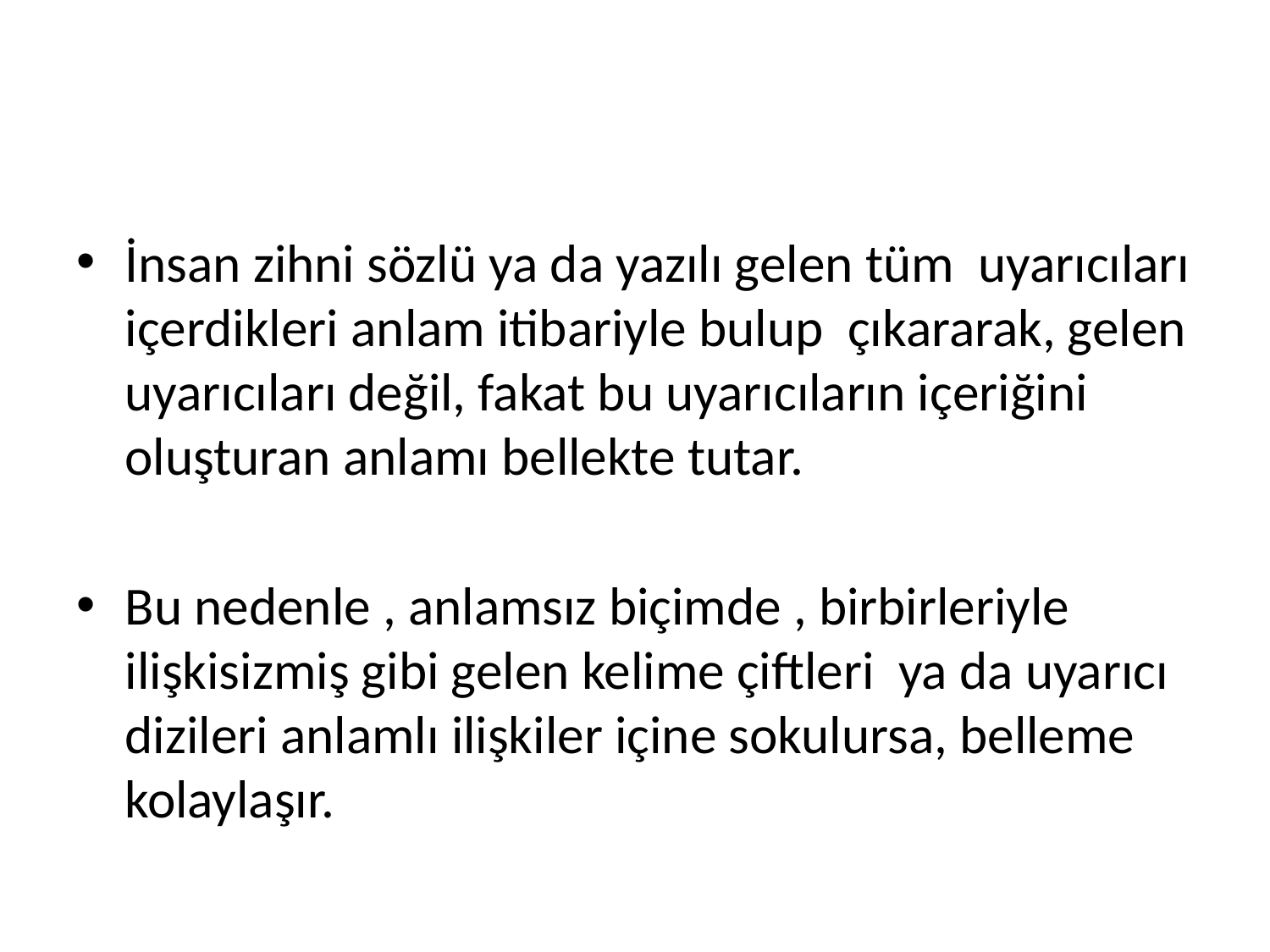

#
İnsan zihni sözlü ya da yazılı gelen tüm  uyarıcıları içerdikleri anlam itibariyle bulup  çıkararak, gelen uyarıcıları değil, fakat bu uyarıcıların içeriğini oluşturan anlamı bellekte tutar.

Bu nedenle , anlamsız biçimde , birbirleriyle  ilişkisizmiş gibi gelen kelime çiftleri  ya da uyarıcı dizileri anlamlı ilişkiler içine sokulursa, belleme kolaylaşır.